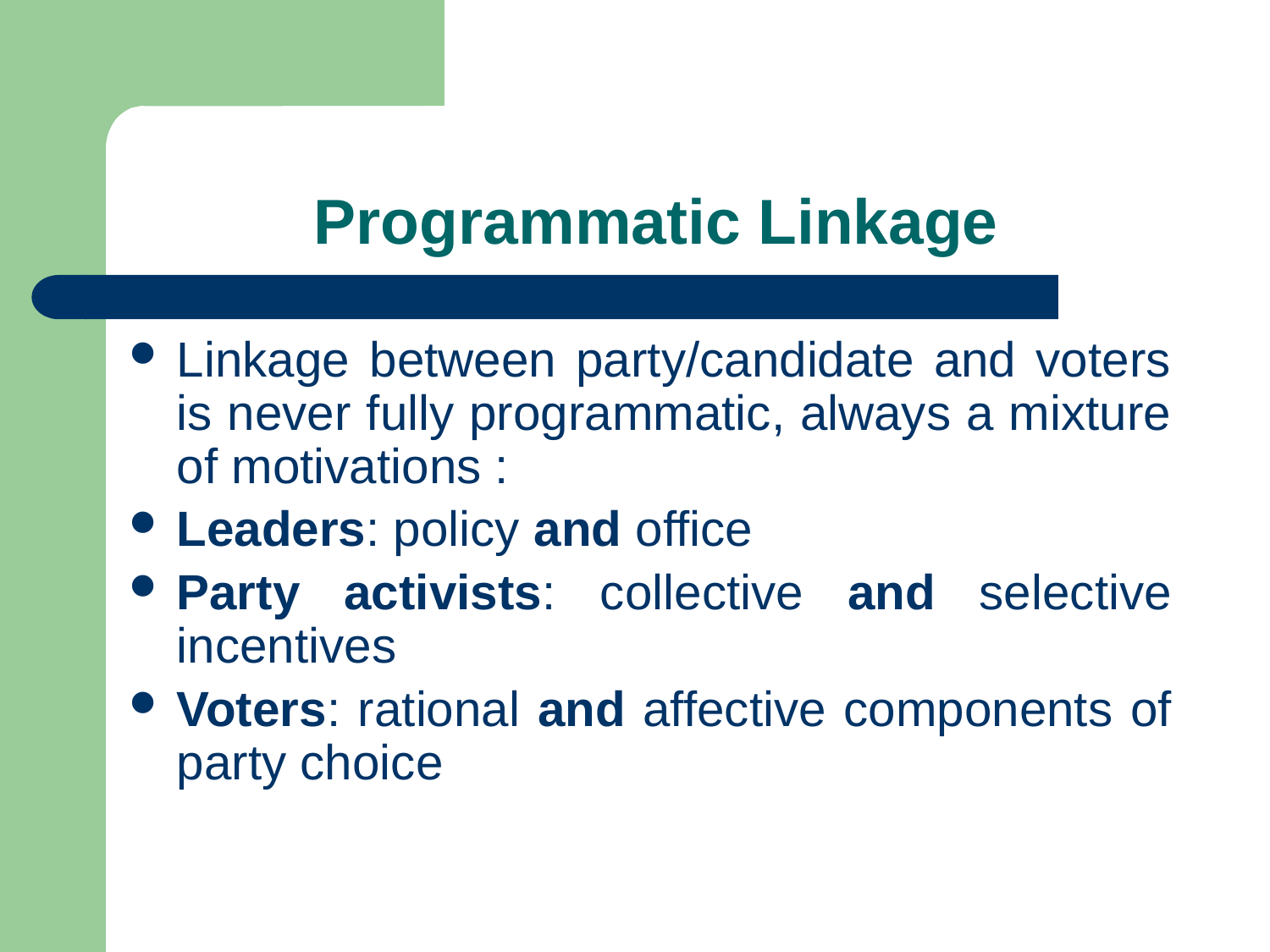

# Programmatic Linkage
Linkage between party/candidate and voters is never fully programmatic, always a mixture of motivations :
Leaders: policy and office
Party activists: collective and selective incentives
Voters: rational and affective components of party choice